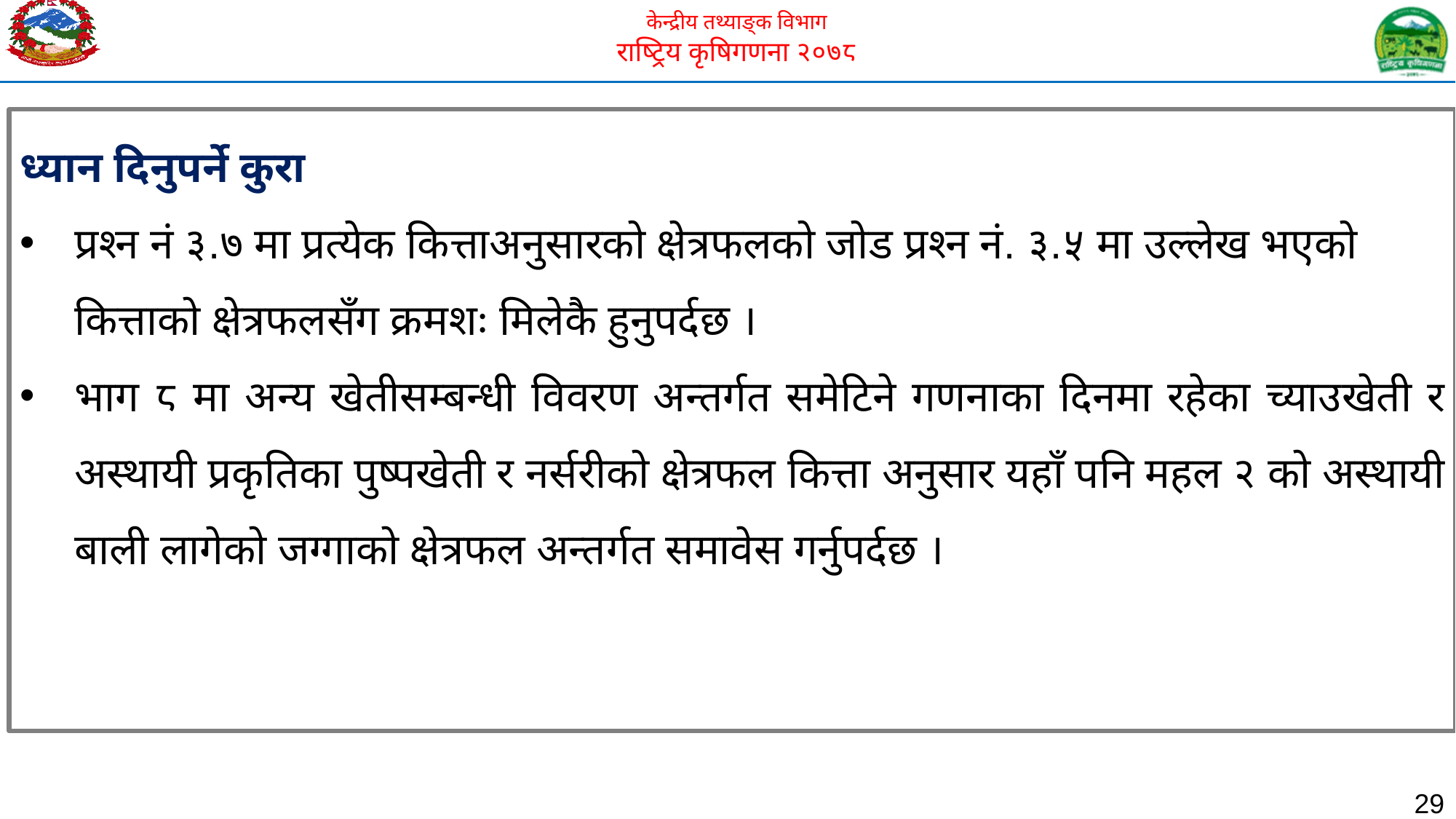

ध्यान दिनुपर्ने कुरा
प्रश्न नं ३.७ मा प्रत्येक कित्ताअनुसारको क्षेत्रफलको जोड प्रश्न नं. ३.५ मा उल्लेख भएको कित्ताको क्षेत्रफलसँग क्रमशः मिलेकै हुनुपर्दछ ।
भाग ८ मा अन्य खेतीसम्बन्धी विवरण अन्तर्गत समेटिने गणनाका दिनमा रहेका च्याउखेती र अस्थायी प्रकृतिका पुष्पखेती र नर्सरीको क्षेत्रफल कित्ता अनुसार यहाँ पनि महल २ को अस्थायी बाली लागेको जग्गाको क्षेत्रफल अन्तर्गत समावेस गर्नुपर्दछ ।

29